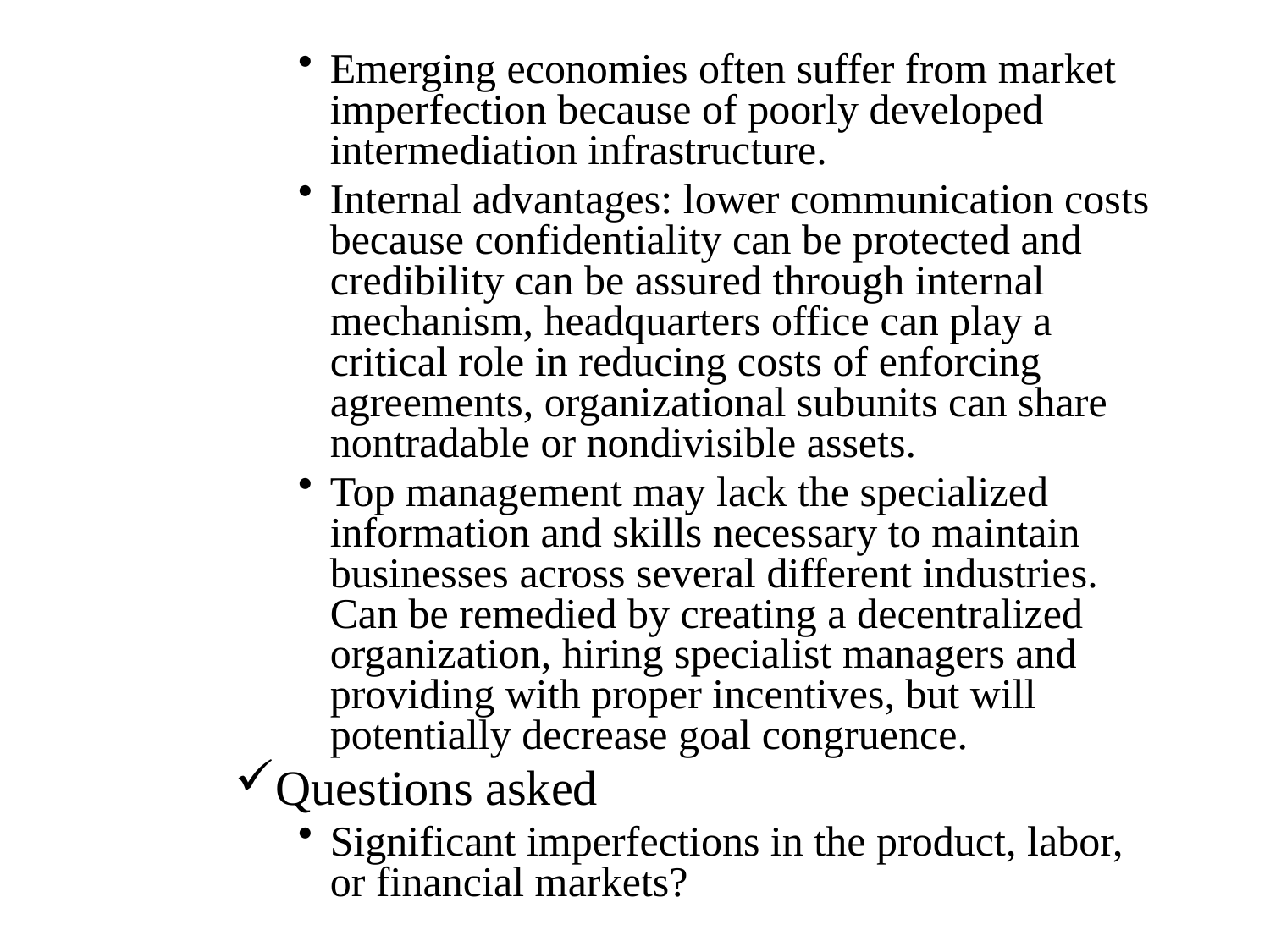

Emerging economies often suffer from market imperfection because of poorly developed intermediation infrastructure.
Internal advantages: lower communication costs because confidentiality can be protected and credibility can be assured through internal mechanism, headquarters office can play a critical role in reducing costs of enforcing agreements, organizational subunits can share nontradable or nondivisible assets.
Top management may lack the specialized information and skills necessary to maintain businesses across several different industries. Can be remedied by creating a decentralized organization, hiring specialist managers and providing with proper incentives, but will potentially decrease goal congruence.
Questions asked
Significant imperfections in the product, labor, or financial markets?